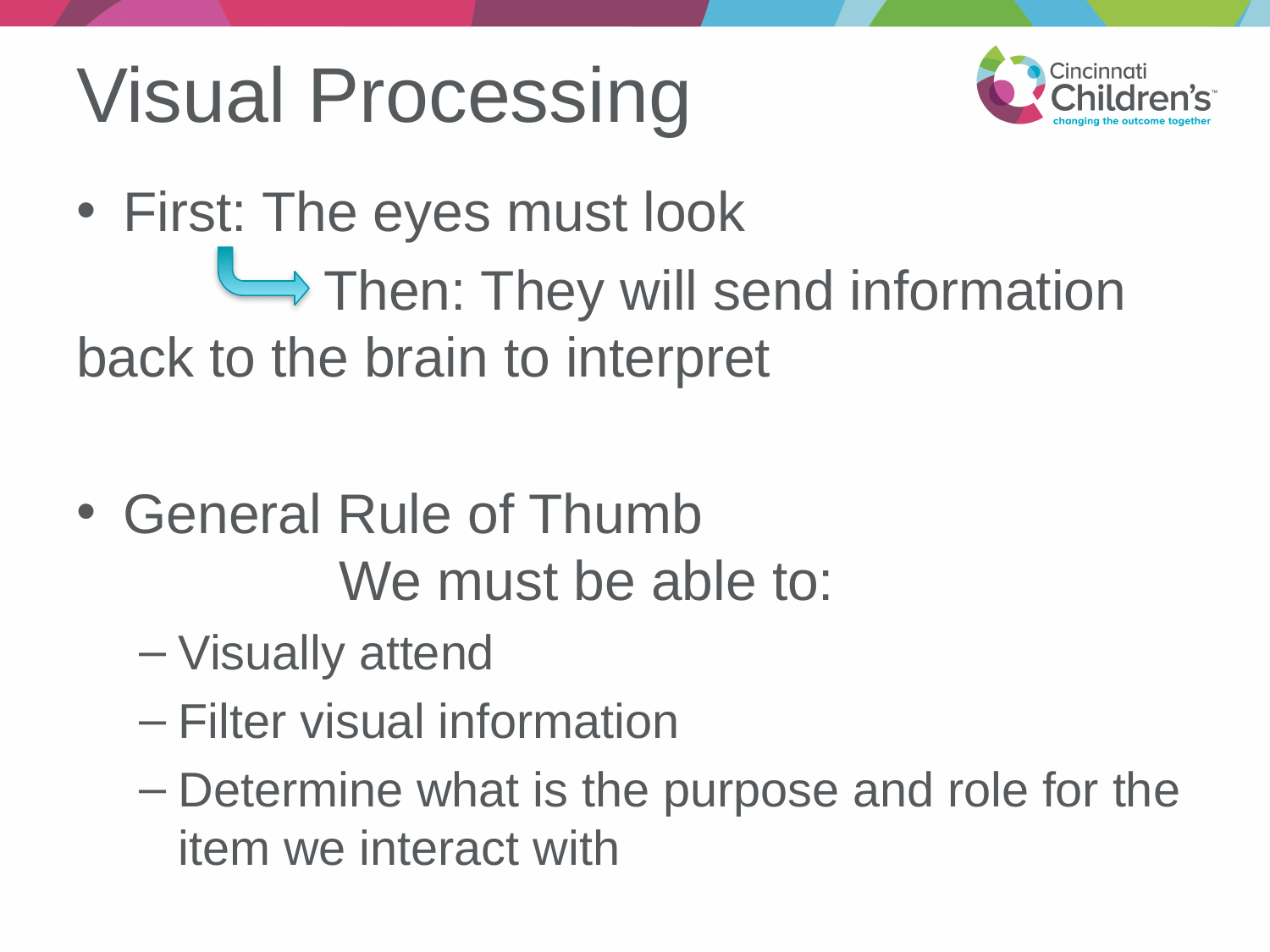

# Visual Processing
First: The eyes must look
                Then: They will send information   								back to the brain to interpret

General Rule of Thumb                                                 We must be able to:
Visually attend
Filter visual information
Determine what is the purpose and role for the item we interact with